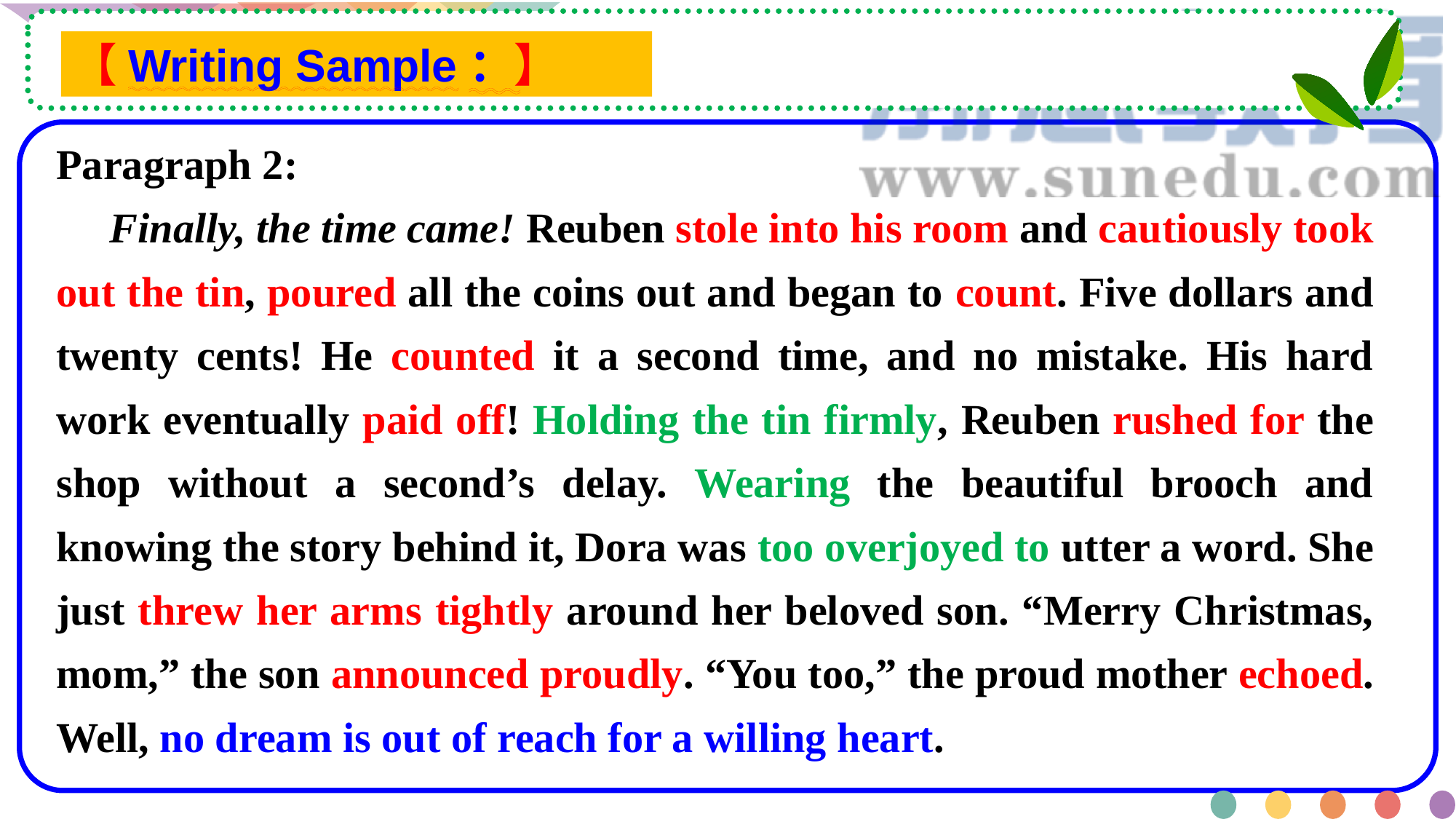

【Writing Sample：】
Paragraph 2:
     Finally, the time came! Reuben stole into his room and cautiously took out the tin, poured all the coins out and began to count. Five dollars and twenty cents! He counted it a second time, and no mistake. His hard work eventually paid off! Holding the tin firmly, Reuben rushed for the shop without a second’s delay. Wearing the beautiful brooch and knowing the story behind it, Dora was too overjoyed to utter a word. She just threw her arms tightly around her beloved son. “Merry Christmas, mom,” the son announced proudly. “You too,” the proud mother echoed. Well, no dream is out of reach for a willing heart.